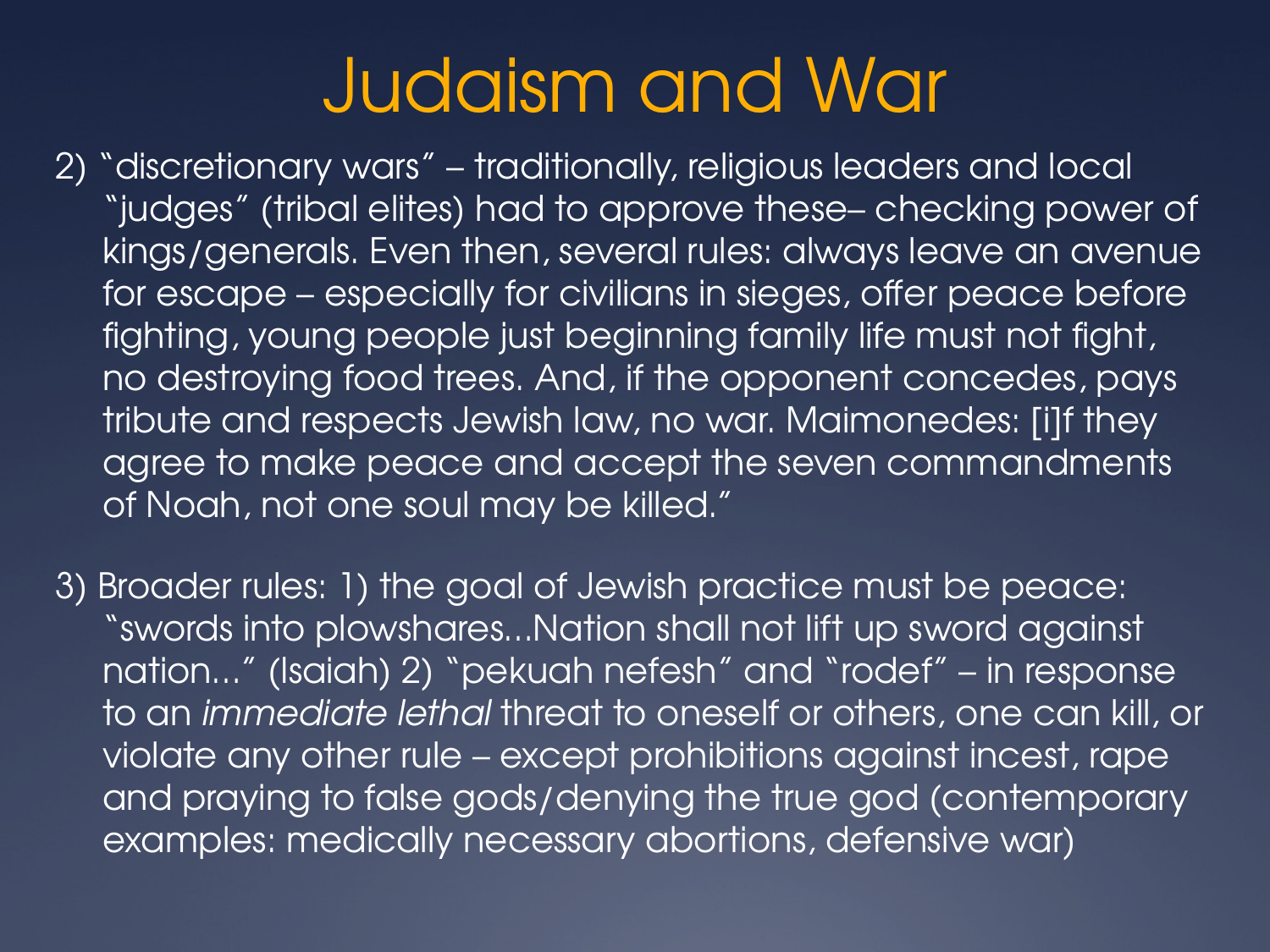

# Judaism and War
2) “discretionary wars” – traditionally, religious leaders and local “judges” (tribal elites) had to approve these– checking power of kings/generals. Even then, several rules: always leave an avenue for escape – especially for civilians in sieges, offer peace before fighting, young people just beginning family life must not fight, no destroying food trees. And, if the opponent concedes, pays tribute and respects Jewish law, no war. Maimonedes: [i]f they agree to make peace and accept the seven commandments of Noah, not one soul may be killed.”
3) Broader rules: 1) the goal of Jewish practice must be peace: “swords into plowshares…Nation shall not lift up sword against nation…” (Isaiah) 2) “pekuah nefesh” and “rodef” – in response to an immediate lethal threat to oneself or others, one can kill, or violate any other rule – except prohibitions against incest, rape and praying to false gods/denying the true god (contemporary examples: medically necessary abortions, defensive war)